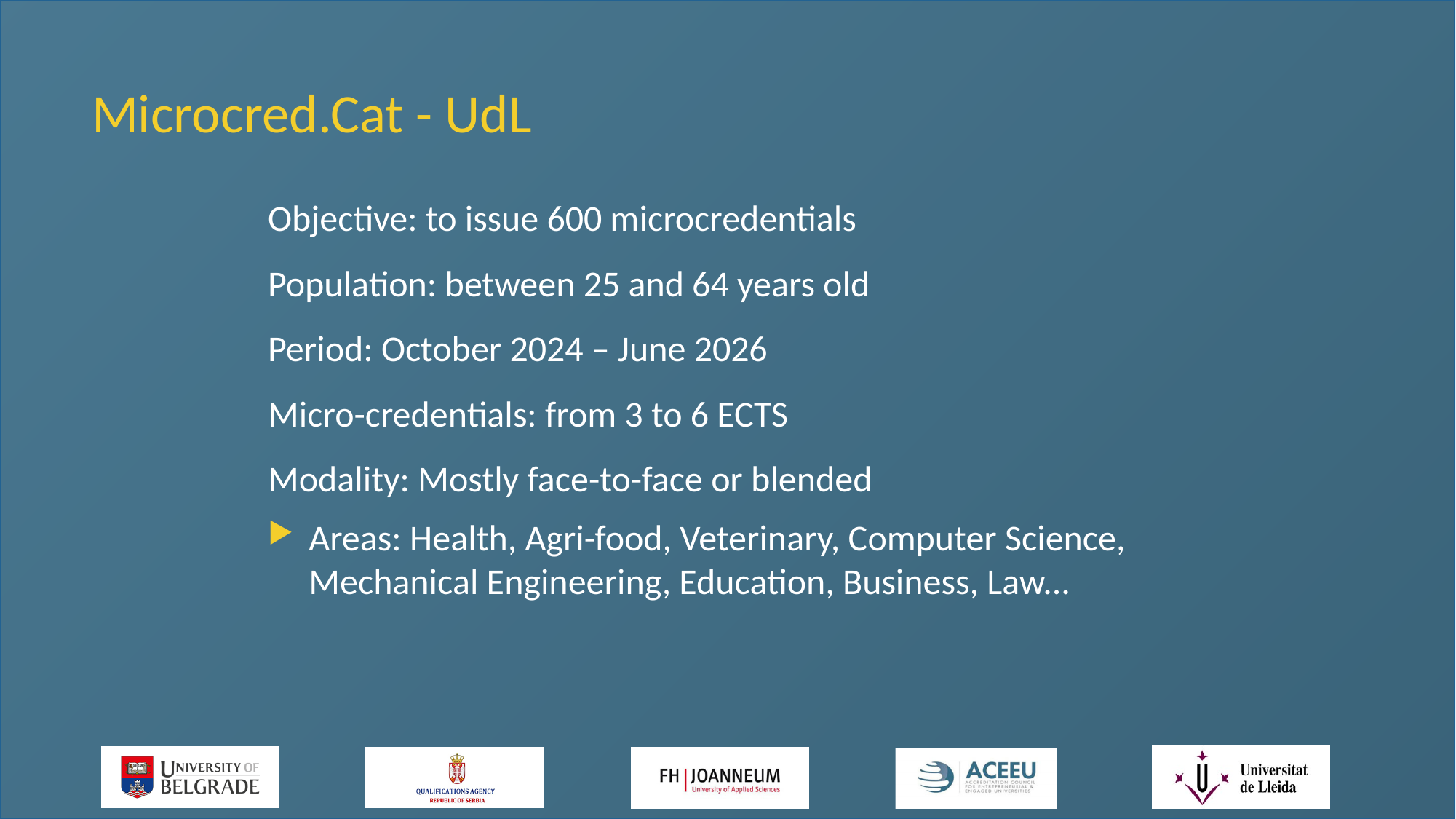

# Microcred.Cat - UdL
Objective: to issue 600 microcredentials
Population: between 25 and 64 years old
Period: October 2024 – June 2026
Micro-credentials: from 3 to 6 ECTS
Modality: Mostly face-to-face or blended
Areas: Health, Agri-food, Veterinary, Computer Science, Mechanical Engineering, Education, Business, Law...